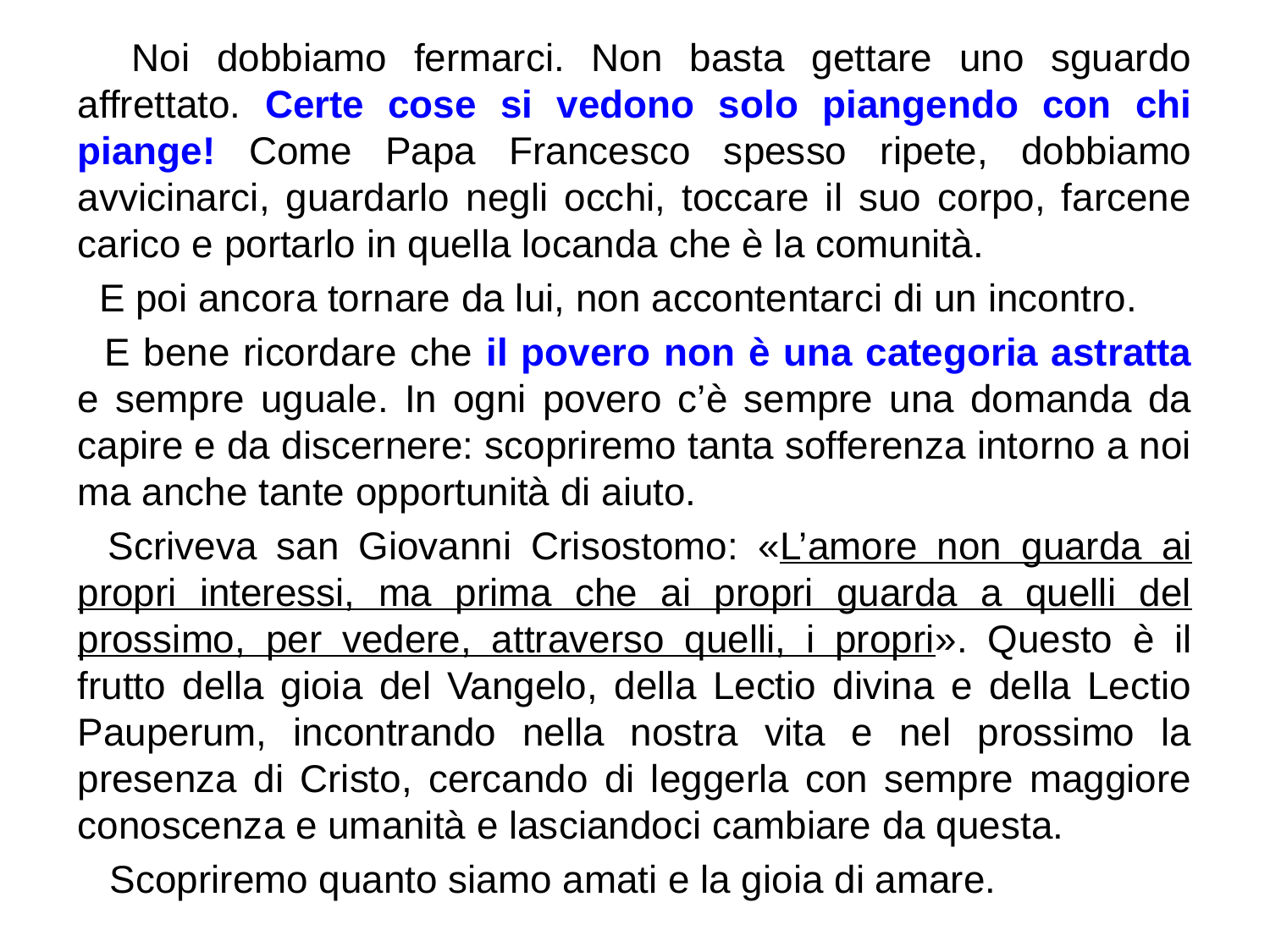

Noi dobbiamo fermarci. Non basta gettare uno sguardo affrettato. Certe cose si vedono solo piangendo con chi piange! Come Papa Francesco spesso ripete, dobbiamo avvicinarci, guardarlo negli occhi, toccare il suo corpo, farcene carico e portarlo in quella locanda che è la comunità.
  E poi ancora tornare da lui, non accontentarci di un incontro.
  E bene ricordare che il povero non è una categoria astratta e sempre uguale. In ogni povero c’è sempre una domanda da capire e da discernere: scopriremo tanta sofferenza intorno a noi ma anche tante opportunità di aiuto.
  Scriveva san Giovanni Crisostomo: «L’amore non guarda ai propri interessi, ma prima che ai propri guarda a quelli del prossimo, per vedere, attraverso quelli, i propri». Questo è il frutto della gioia del Vangelo, della Lectio divina e della Lectio Pauperum, incontrando nella nostra vita e nel prossimo la presenza di Cristo, cercando di leggerla con sempre maggiore conoscenza e umanità e lasciandoci cambiare da questa.
   Scopriremo quanto siamo amati e la gioia di amare.